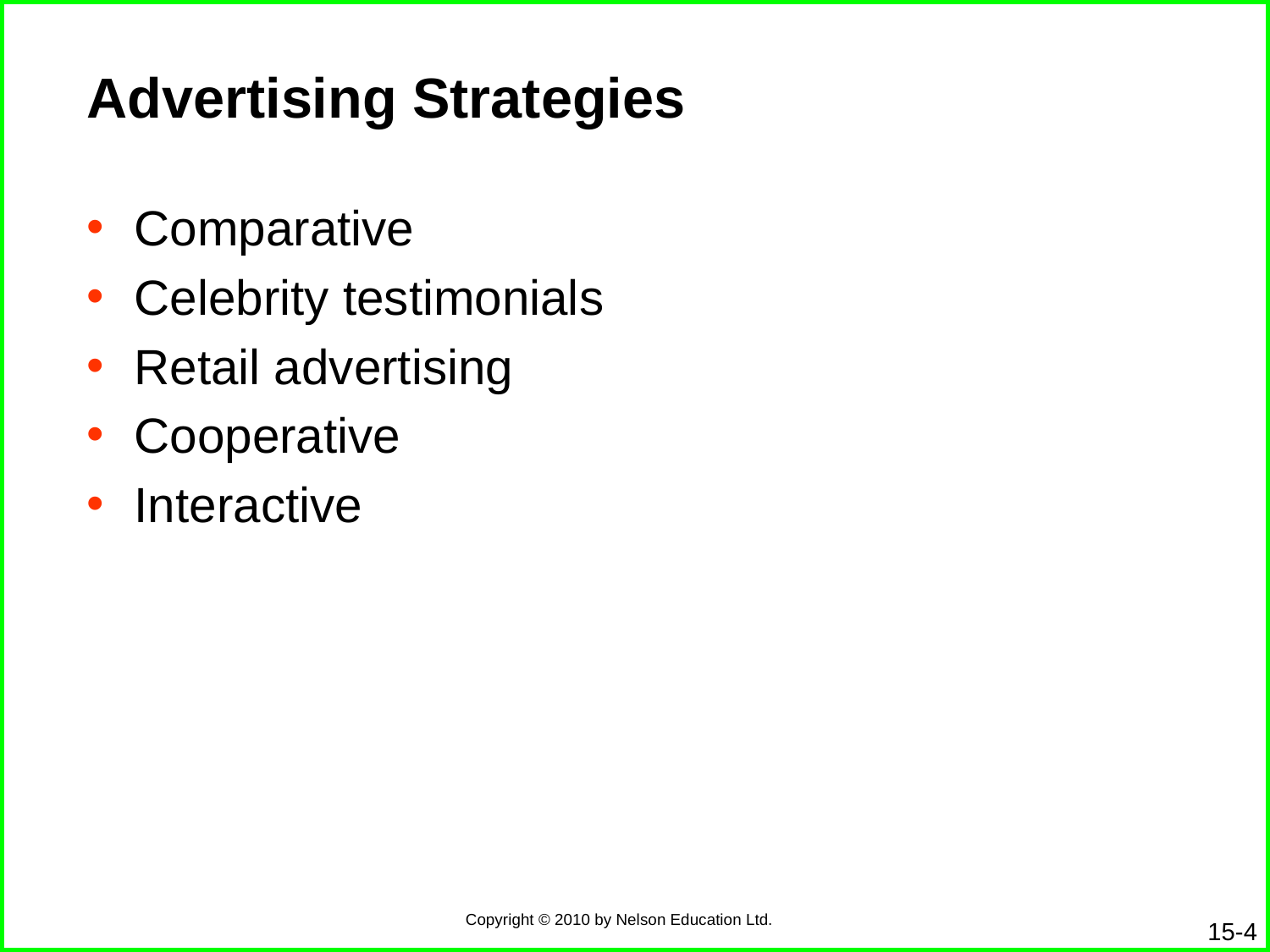

# Advertising Strategies
Comparative
Celebrity testimonials
Retail advertising
Cooperative
Interactive
15-4